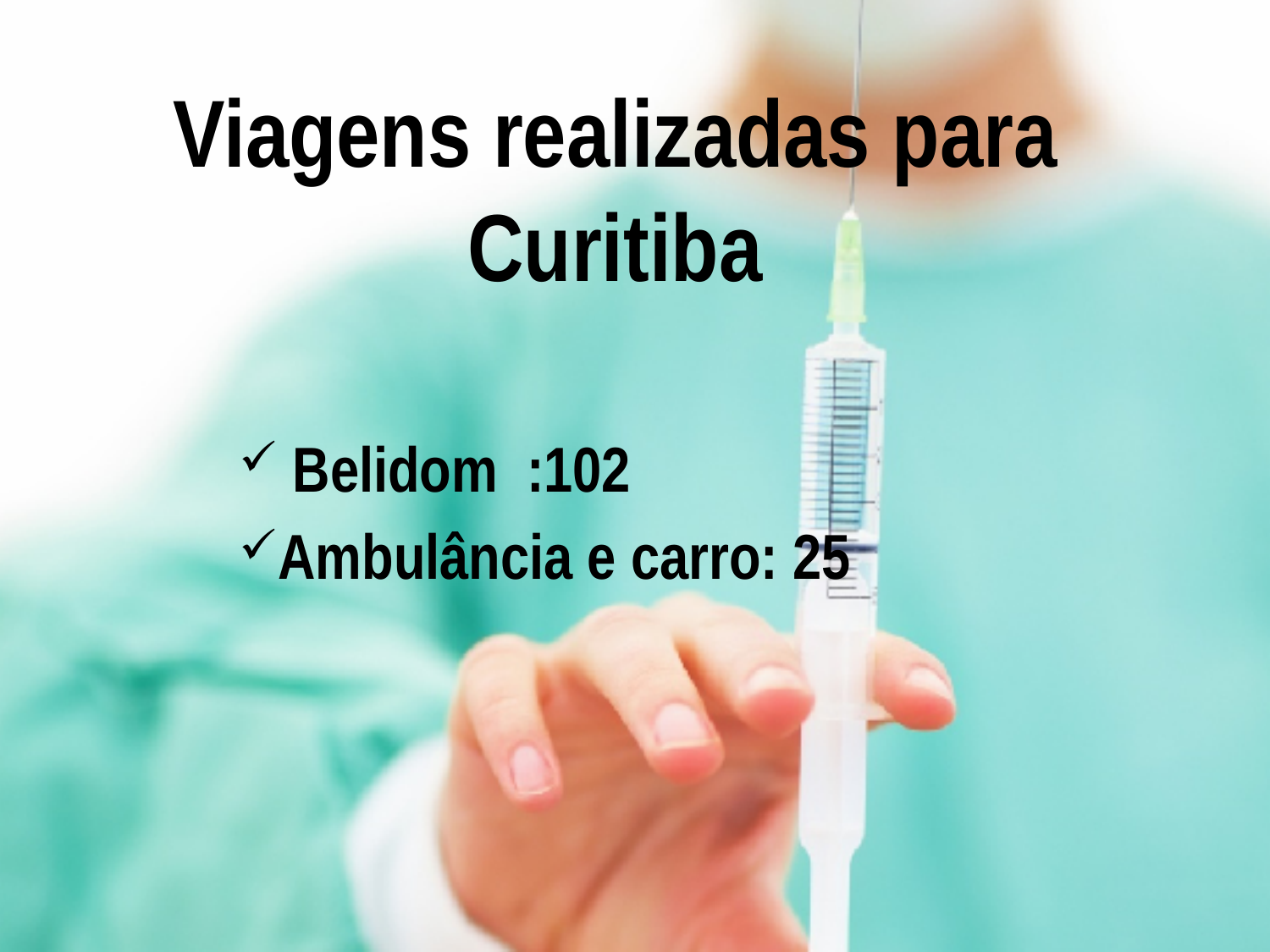

# Viagens realizadas para Curitiba
 Belidom  :102
Ambulância e carro: 25